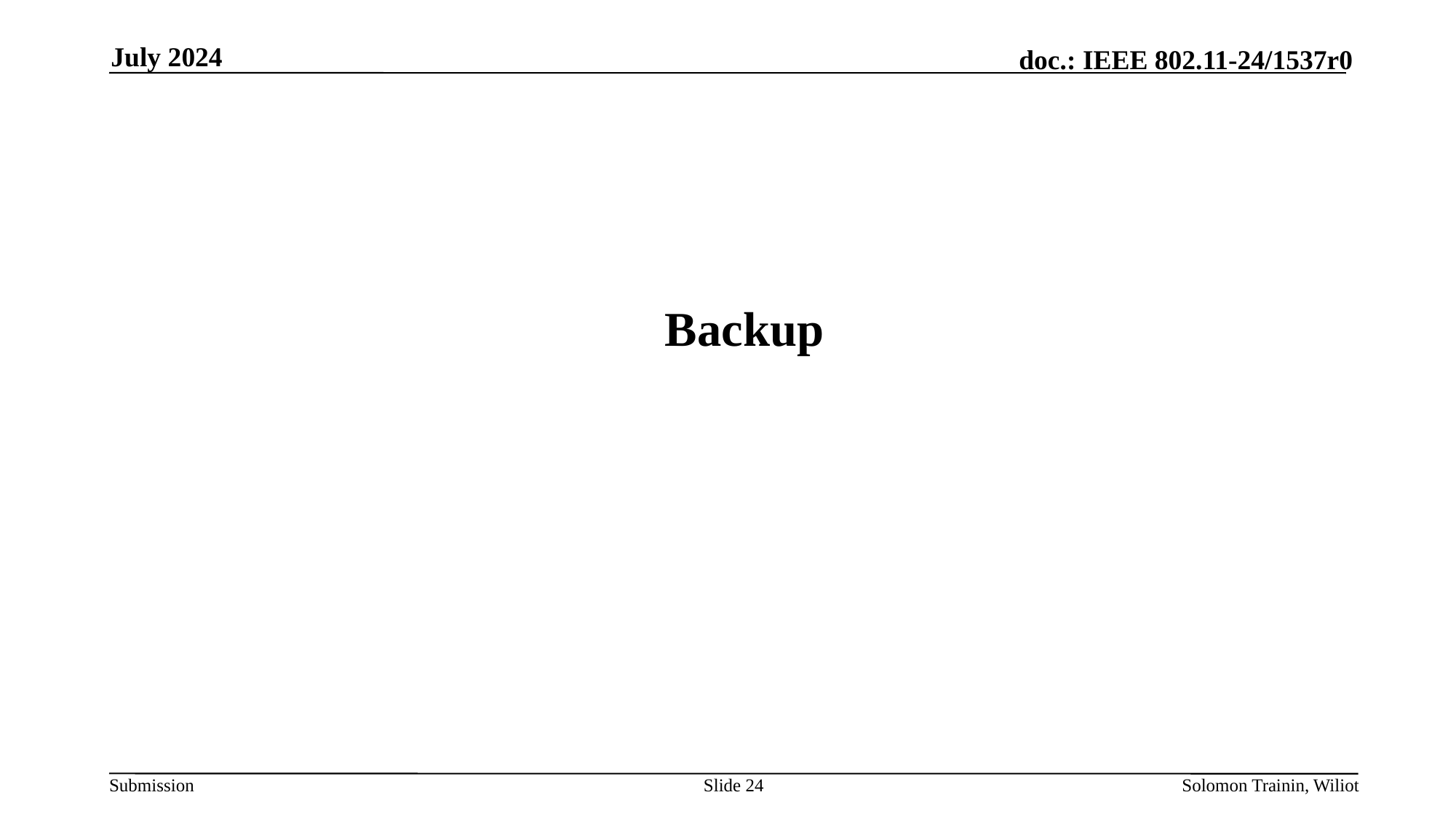

July 2024
# Backup
Slide 24
Solomon Trainin, Wiliot